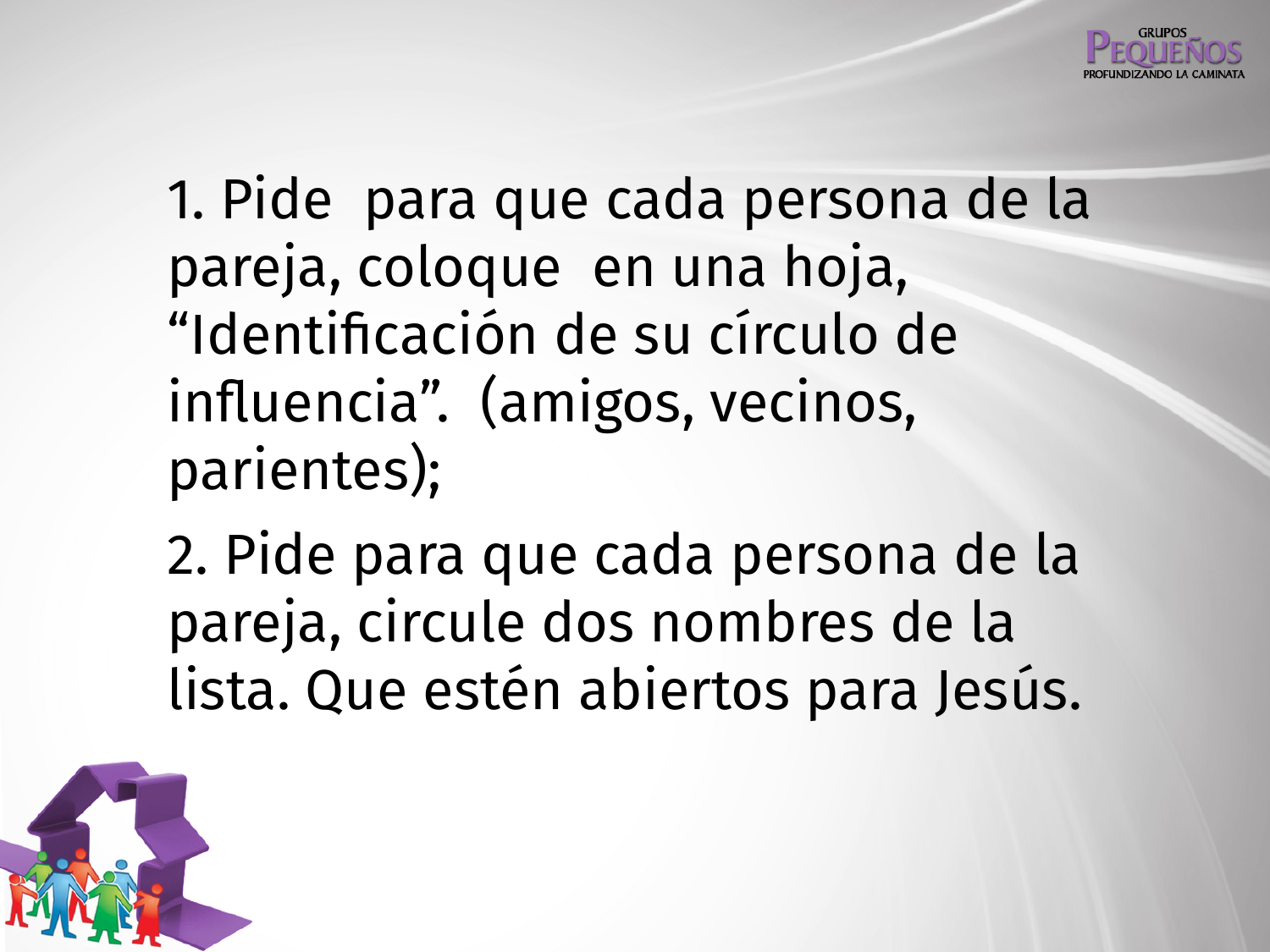

1. Pide  para que cada persona de la pareja, coloque  en una hoja, “Identificación de su círculo de influencia”.  (amigos, vecinos, parientes);

2. Pide para que cada persona de la pareja, circule dos nombres de la lista. Que estén abiertos para Jesús.